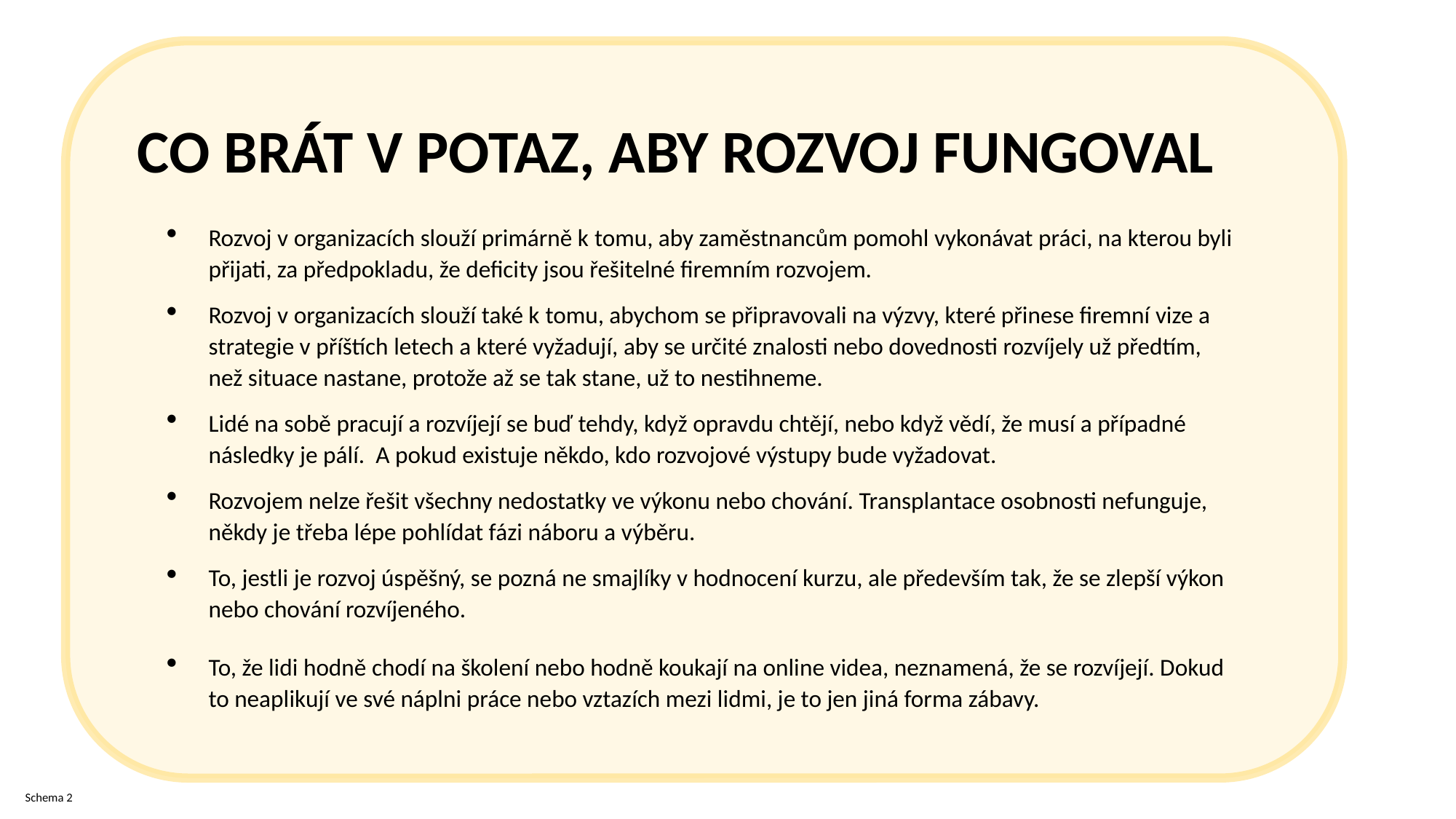

# CO BRÁT V POTAZ, ABY ROZVOJ FUNGOVAL
Rozvoj v organizacích slouží primárně k tomu, aby zaměstnancům pomohl vykonávat práci, na kterou byli přijati, za předpokladu, že deficity jsou řešitelné firemním rozvojem.
Rozvoj v organizacích slouží také k tomu, abychom se připravovali na výzvy, které přinese firemní vize a strategie v příštích letech a které vyžadují, aby se určité znalosti nebo dovednosti rozvíjely už předtím, než situace nastane, protože až se tak stane, už to nestihneme.
Lidé na sobě pracují a rozvíjejí se buď tehdy, když opravdu chtějí, nebo když vědí, že musí a případné následky je pálí.  A pokud existuje někdo, kdo rozvojové výstupy bude vyžadovat.
Rozvojem nelze řešit všechny nedostatky ve výkonu nebo chování. Transplantace osobnosti nefunguje, někdy je třeba lépe pohlídat fázi náboru a výběru.
To, jestli je rozvoj úspěšný, se pozná ne smajlíky v hodnocení kurzu, ale především tak, že se zlepší výkon nebo chování rozvíjeného.
To, že lidi hodně chodí na školení nebo hodně koukají na online videa, neznamená, že se rozvíjejí. Dokud to neaplikují ve své náplni práce nebo vztazích mezi lidmi, je to jen jiná forma zábavy.

Schema 2